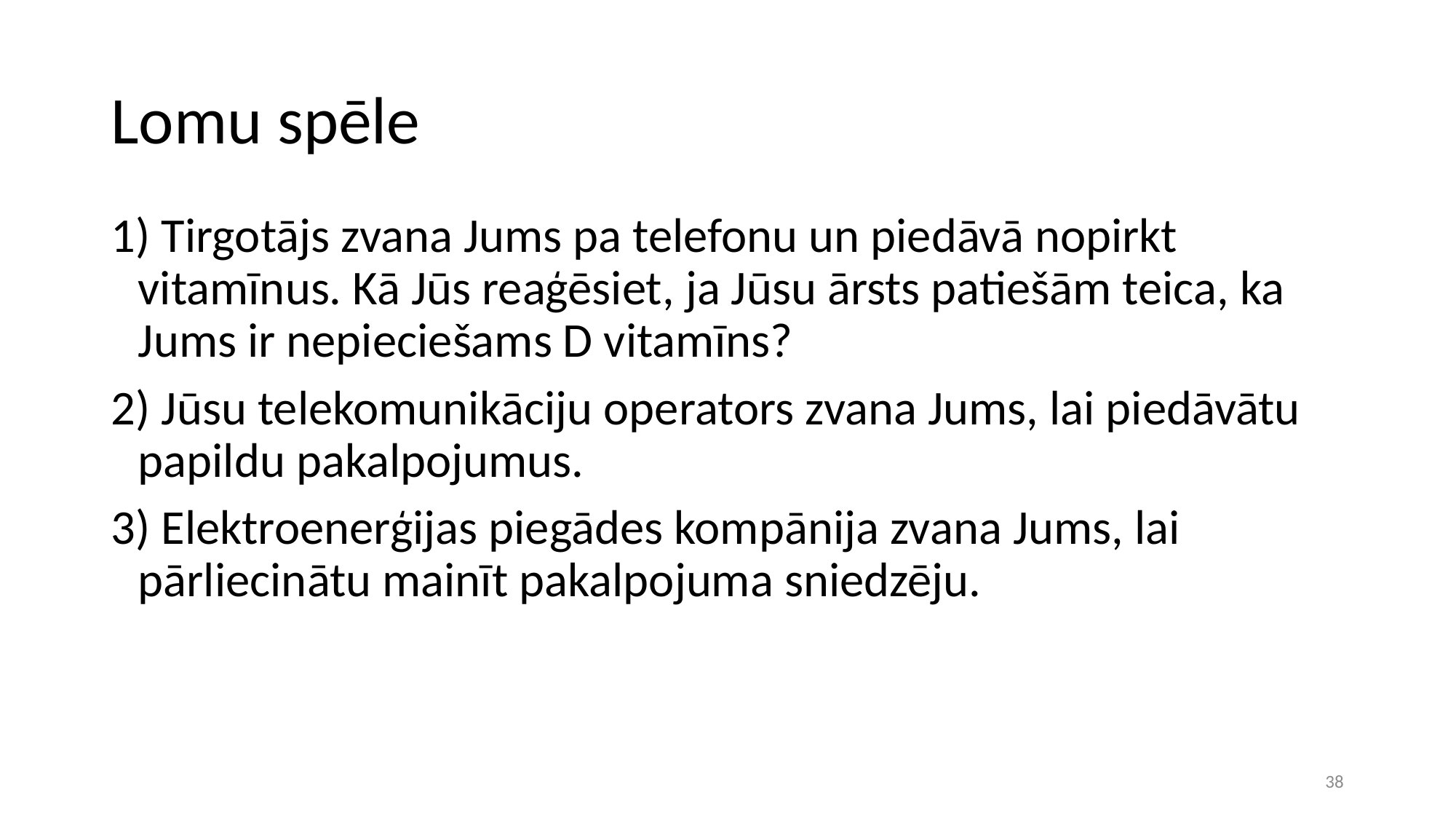

Lomu spēle
 Tirgotājs zvana Jums pa telefonu un piedāvā nopirkt vitamīnus. Kā Jūs reaģēsiet, ja Jūsu ārsts patiešām teica, ka Jums ir nepieciešams D vitamīns?
 Jūsu telekomunikāciju operators zvana Jums, lai piedāvātu papildu pakalpojumus.
 Elektroenerģijas piegādes kompānija zvana Jums, lai pārliecinātu mainīt pakalpojuma sniedzēju.
38